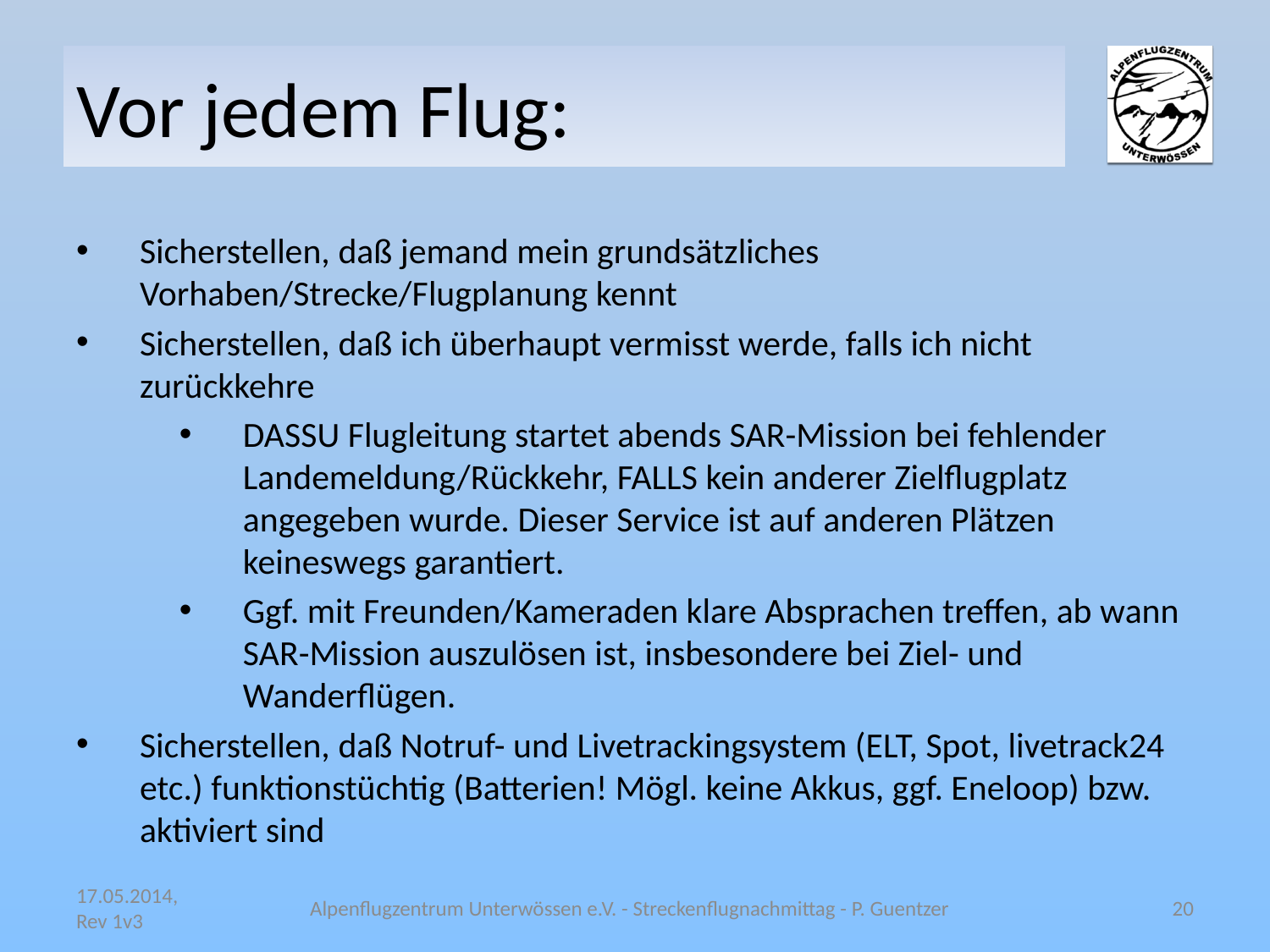

# Vor jedem Flug:
Sicherstellen, daß jemand mein grundsätzliches Vorhaben/Strecke/Flugplanung kennt
Sicherstellen, daß ich überhaupt vermisst werde, falls ich nicht zurückkehre
DASSU Flugleitung startet abends SAR-Mission bei fehlender Landemeldung/Rückkehr, FALLS kein anderer Zielflugplatz angegeben wurde. Dieser Service ist auf anderen Plätzen keineswegs garantiert.
Ggf. mit Freunden/Kameraden klare Absprachen treffen, ab wann SAR-Mission auszulösen ist, insbesondere bei Ziel- und Wanderflügen.
Sicherstellen, daß Notruf- und Livetrackingsystem (ELT, Spot, livetrack24 etc.) funktionstüchtig (Batterien! Mögl. keine Akkus, ggf. Eneloop) bzw. aktiviert sind

17.05.2014, Rev 1v3
Alpenflugzentrum Unterwössen e.V. - Streckenflugnachmittag - P. Guentzer
20